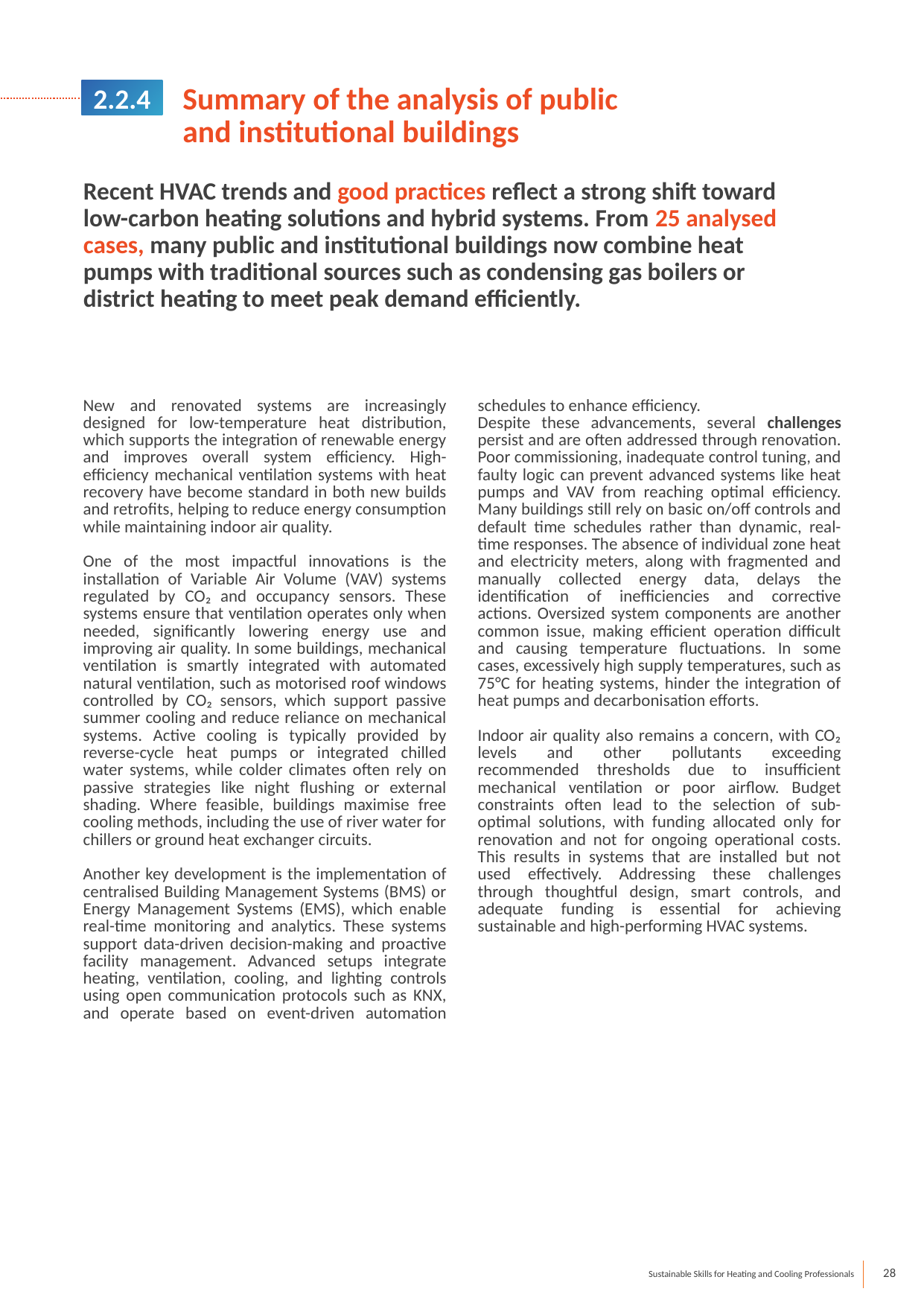

2.2.4

Summary of the analysis of public and institutional buildings

Recent HVAC trends and good practices reflect a strong shift toward low-carbon heating solutions and hybrid systems. From 25 analysed cases, many public and institutional buildings now combine heat pumps with traditional sources such as condensing gas boilers or district heating to meet peak demand efficiently.
New and renovated systems are increasingly designed for low-temperature heat distribution, which supports the integration of renewable energy and improves overall system efficiency. High-efficiency mechanical ventilation systems with heat recovery have become standard in both new builds and retrofits, helping to reduce energy consumption while maintaining indoor air quality.

One of the most impactful innovations is the installation of Variable Air Volume (VAV) systems regulated by CO₂ and occupancy sensors. These systems ensure that ventilation operates only when needed, significantly lowering energy use and improving air quality. In some buildings, mechanical ventilation is smartly integrated with automated natural ventilation, such as motorised roof windows controlled by CO₂ sensors, which support passive summer cooling and reduce reliance on mechanical systems. Active cooling is typically provided by reverse-cycle heat pumps or integrated chilled water systems, while colder climates often rely on passive strategies like night flushing or external shading. Where feasible, buildings maximise free cooling methods, including the use of river water for chillers or ground heat exchanger circuits.

Another key development is the implementation of centralised Building Management Systems (BMS) or Energy Management Systems (EMS), which enable real-time monitoring and analytics. These systems support data-driven decision-making and proactive facility management. Advanced setups integrate heating, ventilation, cooling, and lighting controls using open communication protocols such as KNX, and operate based on event-driven automation schedules to enhance efficiency.
Despite these advancements, several challenges persist and are often addressed through renovation. Poor commissioning, inadequate control tuning, and faulty logic can prevent advanced systems like heat pumps and VAV from reaching optimal efficiency. Many buildings still rely on basic on/off controls and default time schedules rather than dynamic, real-time responses. The absence of individual zone heat and electricity meters, along with fragmented and manually collected energy data, delays the identification of inefficiencies and corrective actions. Oversized system components are another common issue, making efficient operation difficult and causing temperature fluctuations. In some cases, excessively high supply temperatures, such as 75°C for heating systems, hinder the integration of heat pumps and decarbonisation efforts.

Indoor air quality also remains a concern, with CO₂ levels and other pollutants exceeding recommended thresholds due to insufficient mechanical ventilation or poor airflow. Budget constraints often lead to the selection of sub-optimal solutions, with funding allocated only for renovation and not for ongoing operational costs. This results in systems that are installed but not used effectively. Addressing these challenges through thoughtful design, smart controls, and adequate funding is essential for achieving sustainable and high-performing HVAC systems.